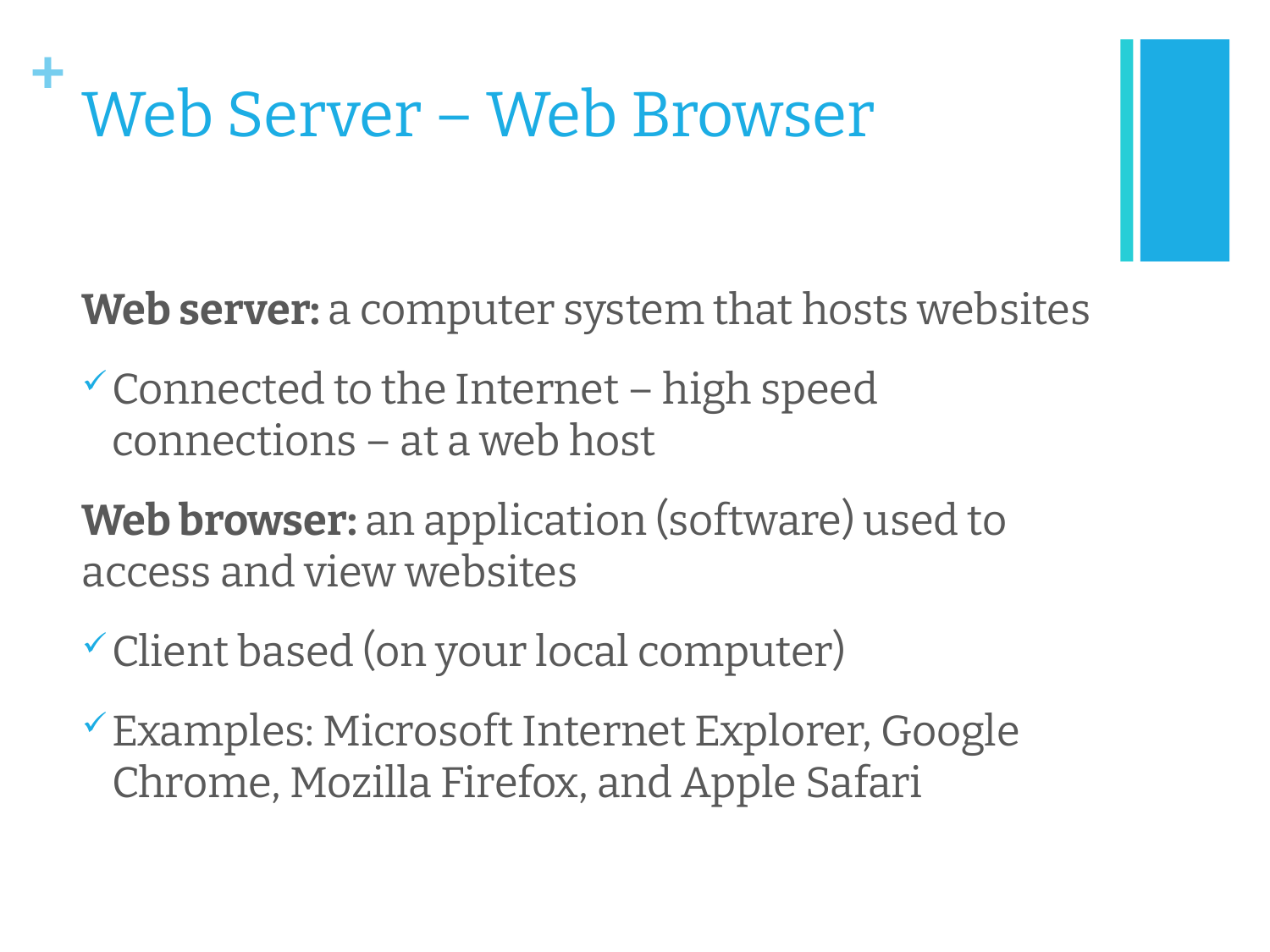

# Web Server – Web Browser
Web server: a computer system that hosts websites
Connected to the Internet – high speed connections – at a web host
Web browser: an application (software) used to access and view websites
Client based (on your local computer)
Examples: Microsoft Internet Explorer, Google Chrome, Mozilla Firefox, and Apple Safari